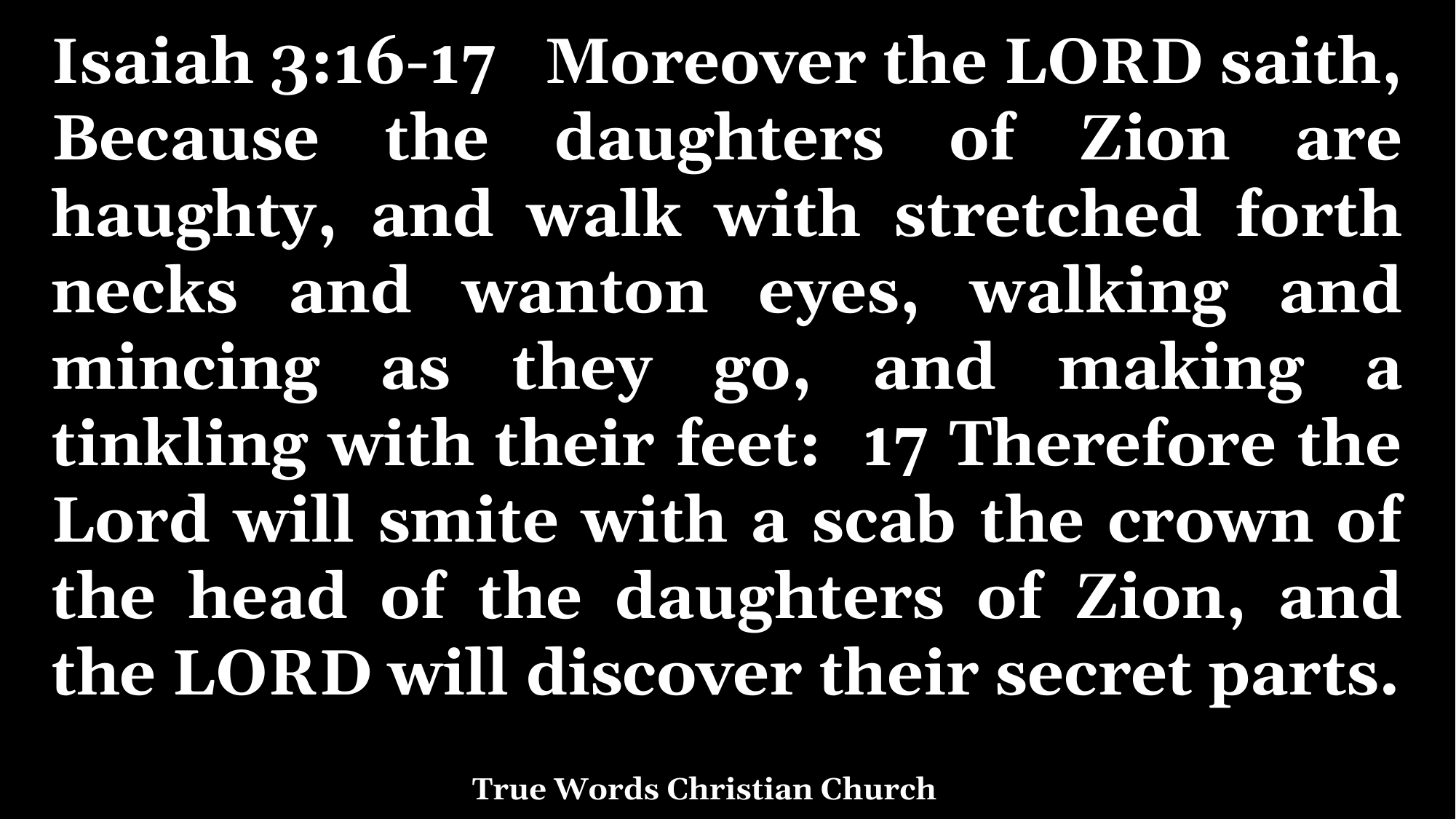

Isaiah 3:16-17   Moreover the LORD saith, Because the daughters of Zion are haughty, and walk with stretched forth necks and wanton eyes, walking and mincing as they go, and making a tinkling with their feet:  17 Therefore the Lord will smite with a scab the crown of the head of the daughters of Zion, and the LORD will discover their secret parts.
True Words Christian Church